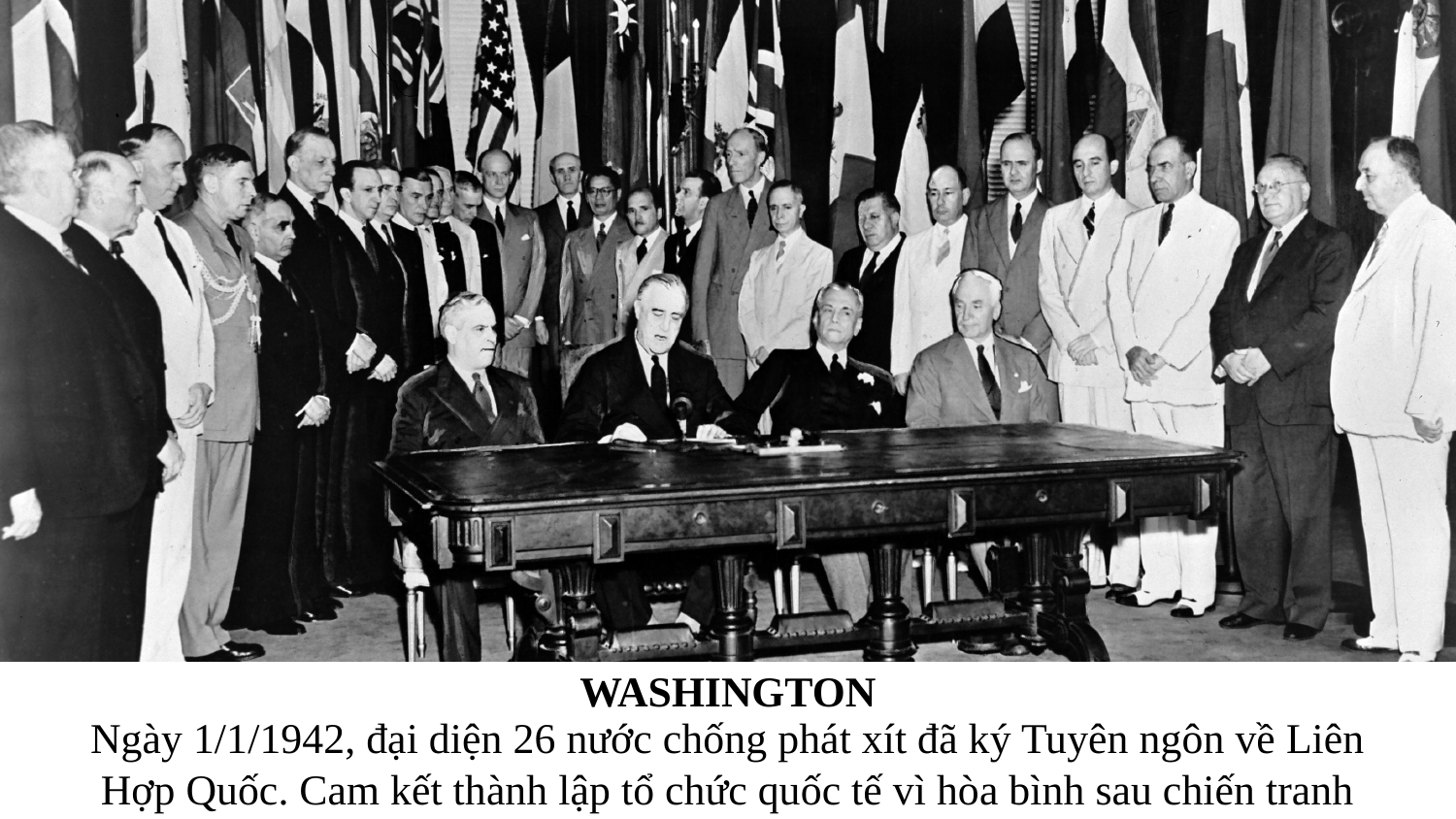

WASHINGTON
Ngày 1/1/1942, đại diện 26 nước chống phát xít đã ký Tuyên ngôn về Liên Hợp Quốc. Cam kết thành lập tổ chức quốc tế vì hòa bình sau chiến tranh